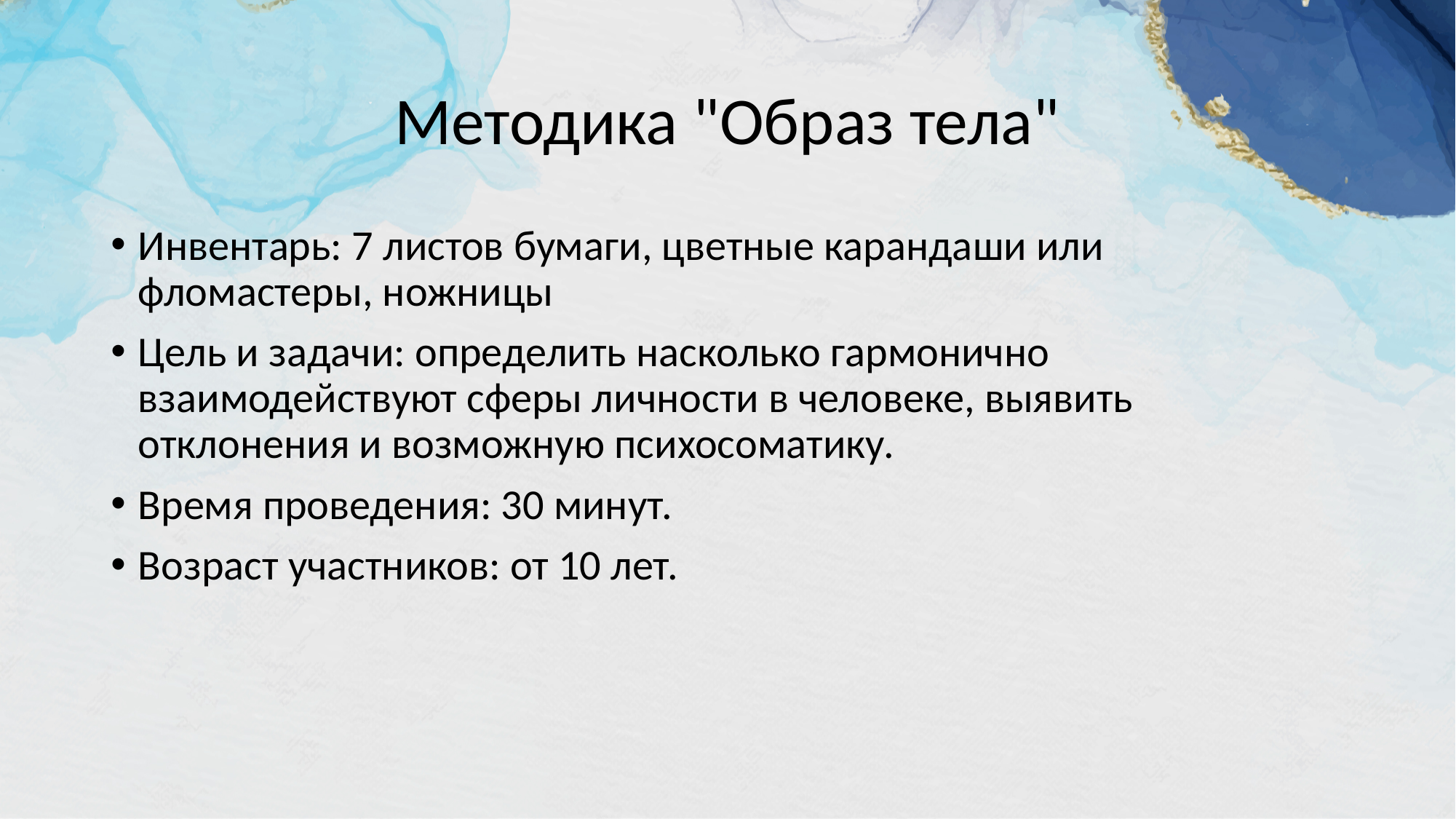

# Методика "Образ тела"
Инвентарь: 7 листов бумаги, цветные карандаши или фломастеры, ножницы
Цель и задачи: определить насколько гармонично взаимодействуют сферы личности в человеке, выявить отклонения и возможную психосоматику.
Время проведения: 30 минут.
Возраст участников: от 10 лет.